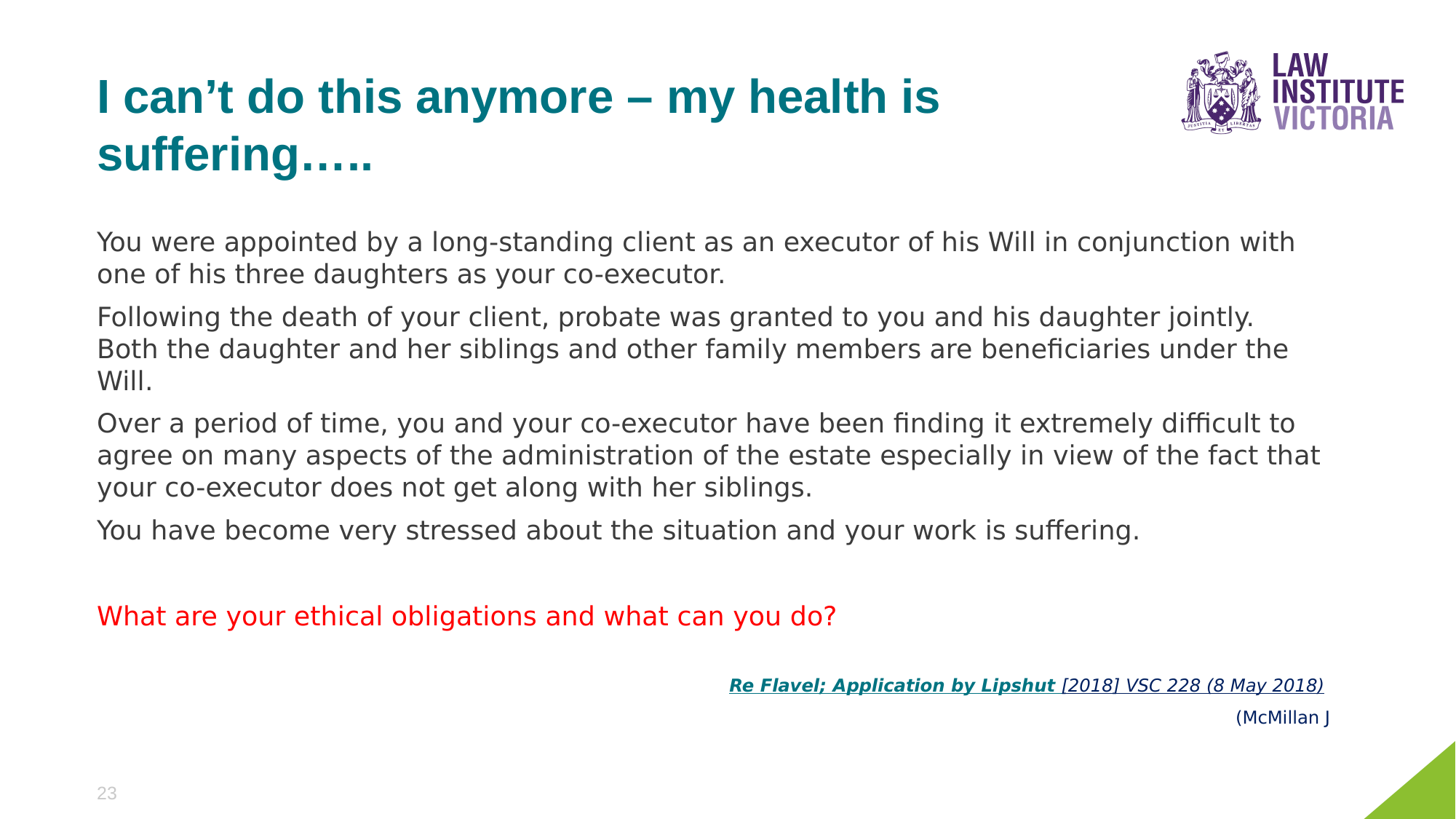

# I can’t do this anymore – my health is suffering…..
You were appointed by a long-standing client as an executor of his Will in conjunction with one of his three daughters as your co-executor.
Following the death of your client, probate was granted to you and his daughter jointly.  Both the daughter and her siblings and other family members are beneficiaries under the Will.
Over a period of time, you and your co-executor have been finding it extremely difficult to agree on many aspects of the administration of the estate especially in view of the fact that your co-executor does not get along with her siblings.
You have become very stressed about the situation and your work is suffering.

What are your ethical obligations and what can you do?

Re Flavel; Application by Lipshut [2018] VSC 228 (8 May 2018)
(McMillan J

23